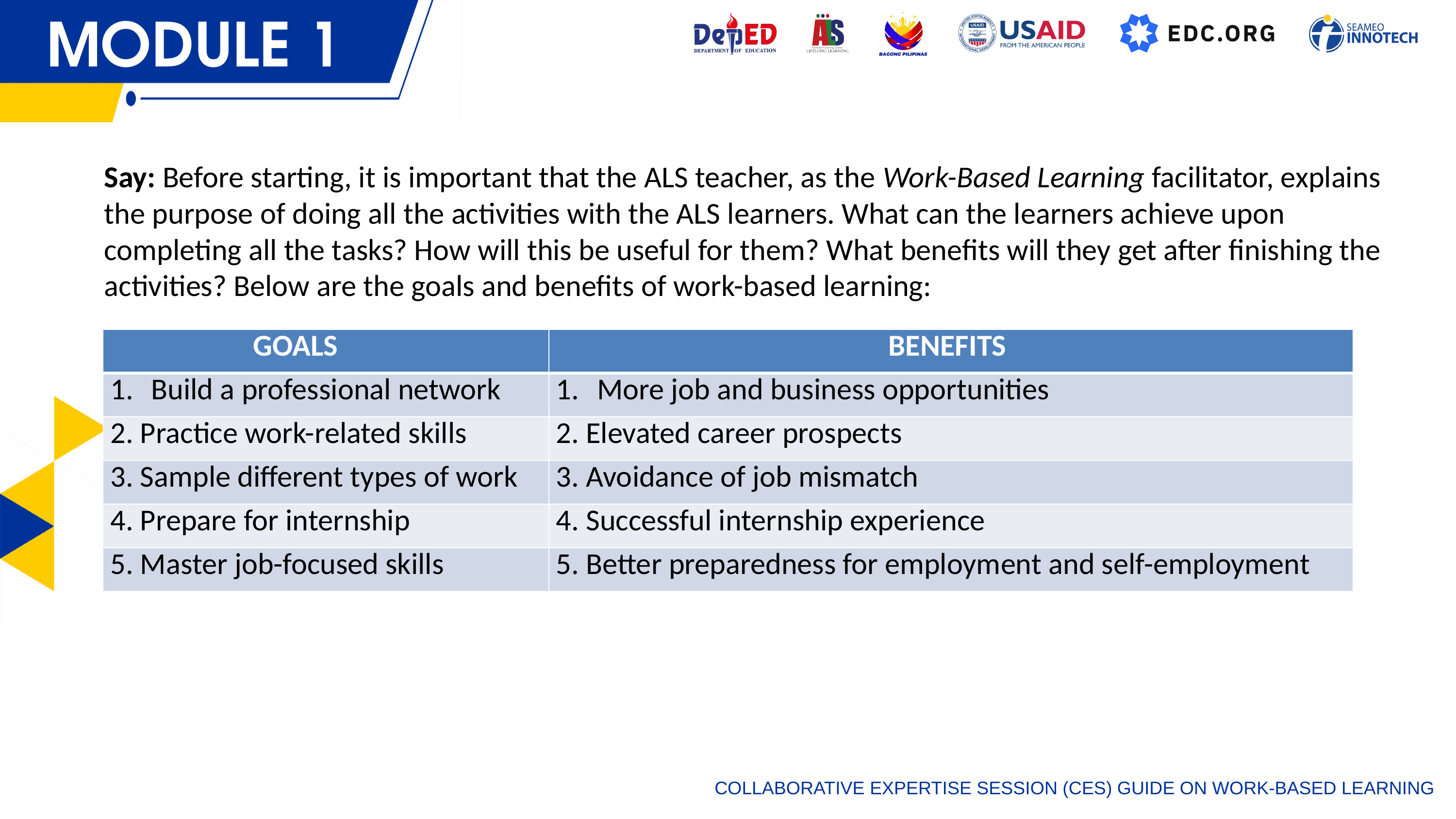

MODULE 1

MODULE 1
Say: Before starting, it is important that the ALS teacher, as the Work-Based Learning facilitator, explains the purpose of doing all the activities with the ALS learners. What can the learners achieve upon completing all the tasks? How will this be useful for them? What benefits will they get after finishing the activities? Below are the goals and benefits of work-based learning:
| GOALS | BENEFITS |
| --- | --- |
| Build a professional network | More job and business opportunities |
| 2. Practice work-related skills | 2. Elevated career prospects |
| 3. Sample different types of work | 3. Avoidance of job mismatch |
| 4. Prepare for internship | 4. Successful internship experience |
| 5. Master job-focused skills | 5. Better preparedness for employment and self-employment |

COLLABORATIVE EXPERTISE SESSION (CES) GUIDE ON WORK-BASED LEARNING